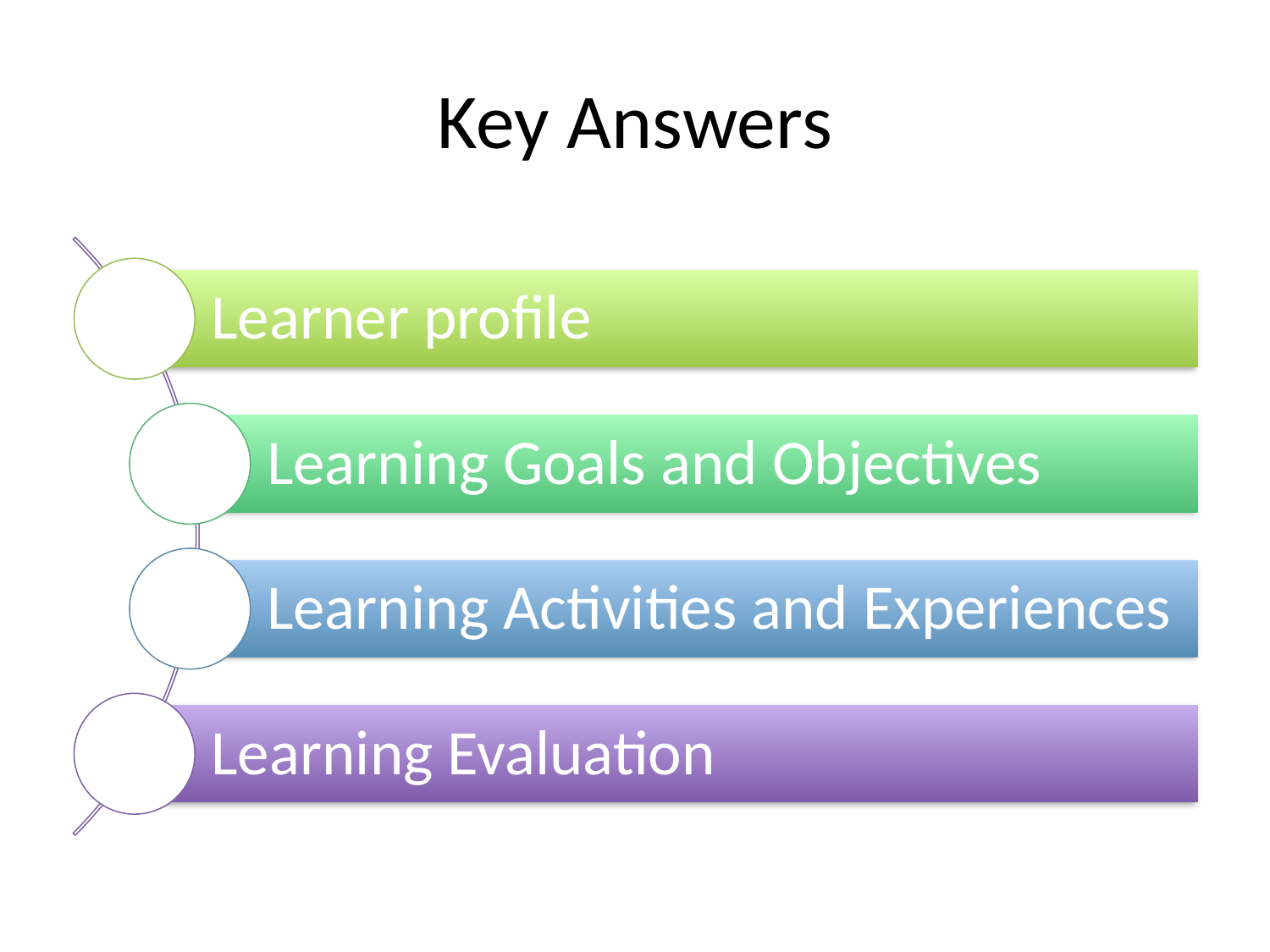

# Key Answers
Learner profile
Learning Goals and Objectives
Learning Activities and Experiences
Learning Evaluation